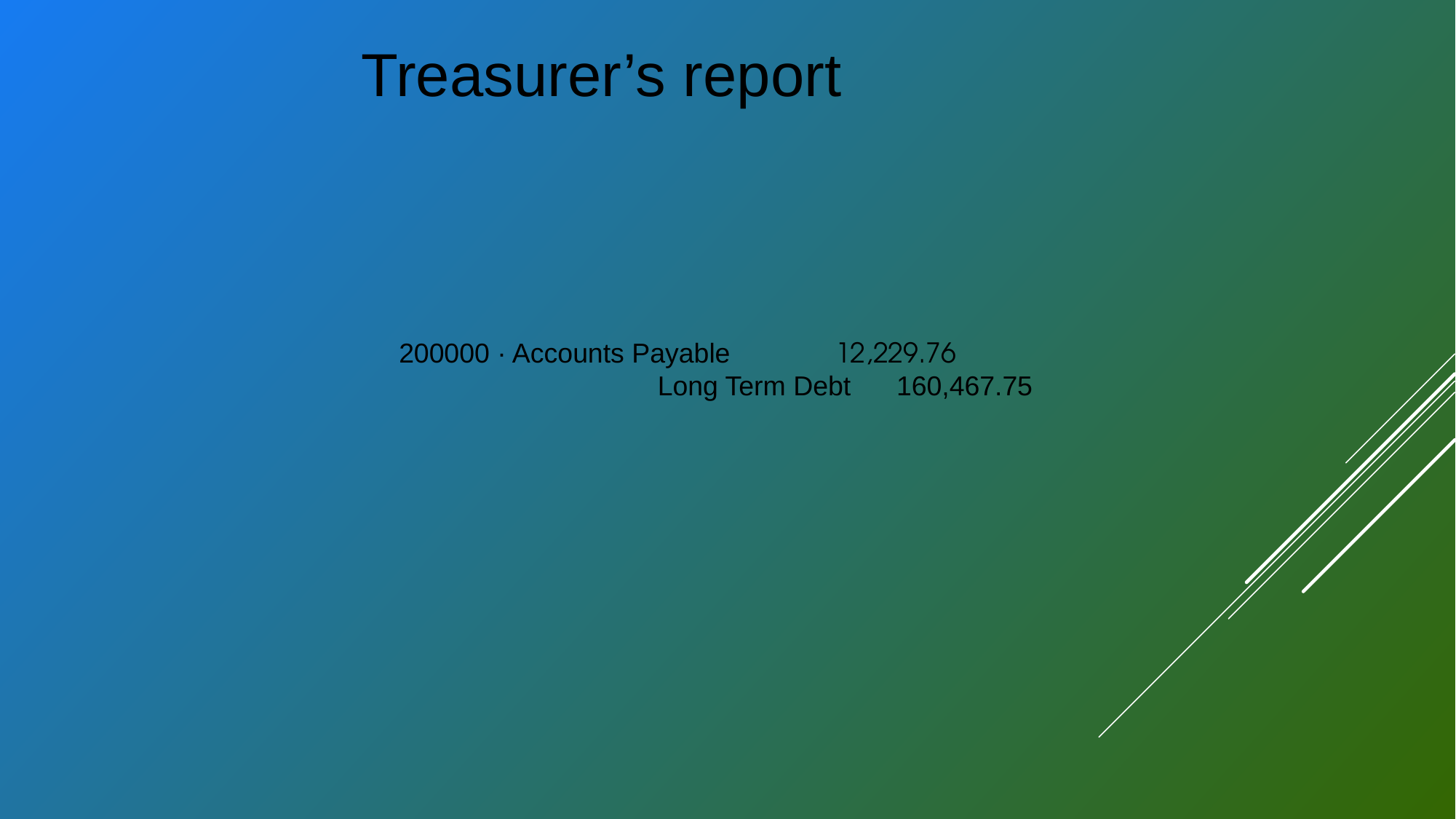

Treasurer’s report
200000 · Accounts Payable 	12,229.76
			Long Term Debt      160,467.75